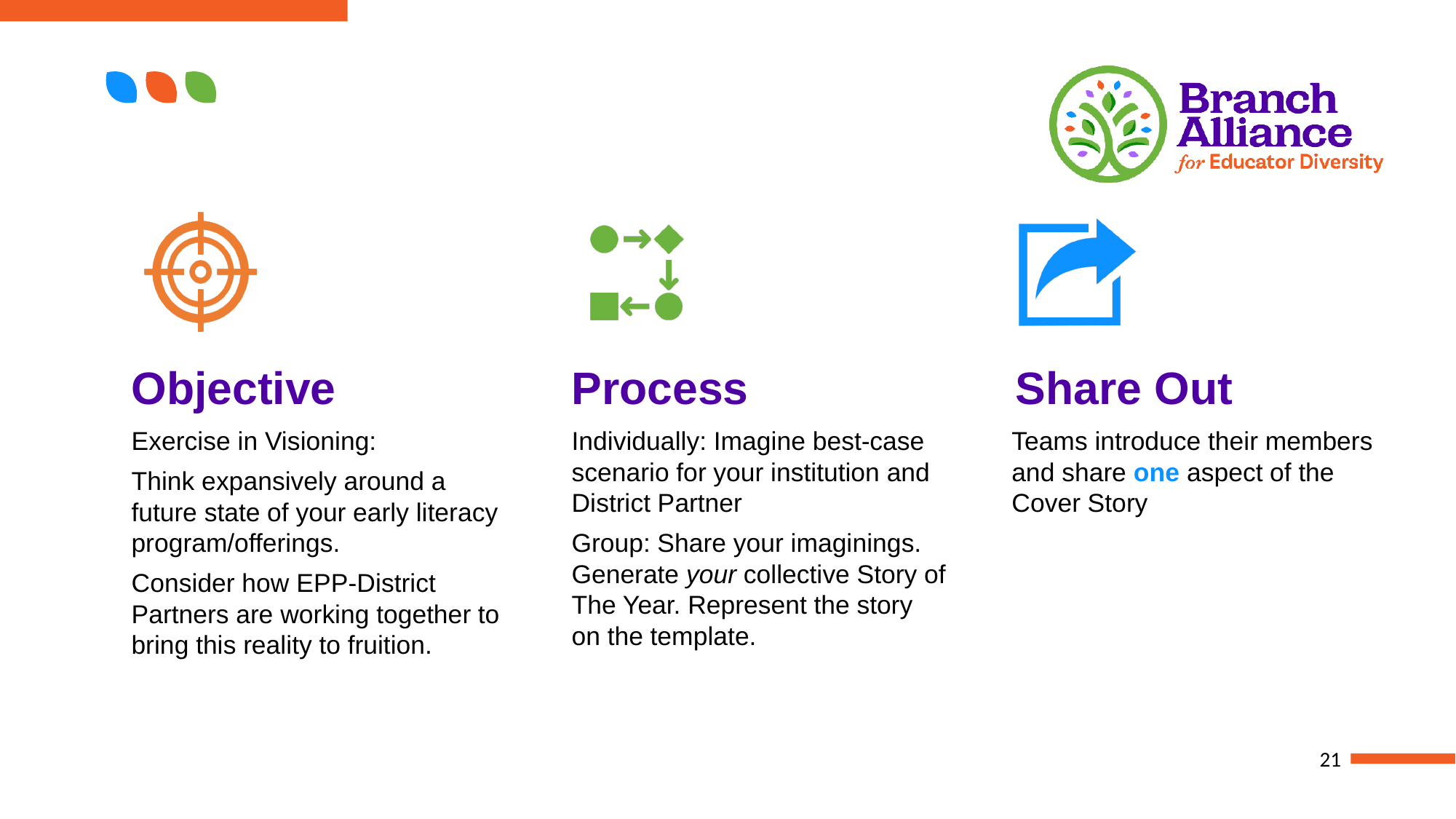

Objective
Exercise in Visioning:
Think expansively around a future state of your early literacy program/offerings.
Consider how EPP-District Partners are working together to bring this reality to fruition.
Process
Individually: Imagine best-case scenario for your institution and District Partner
Group: Share your imaginings. Generate your collective Story of The Year. Represent the story on the template.

Share Out
Teams introduce their members and share one aspect of the Cover Story